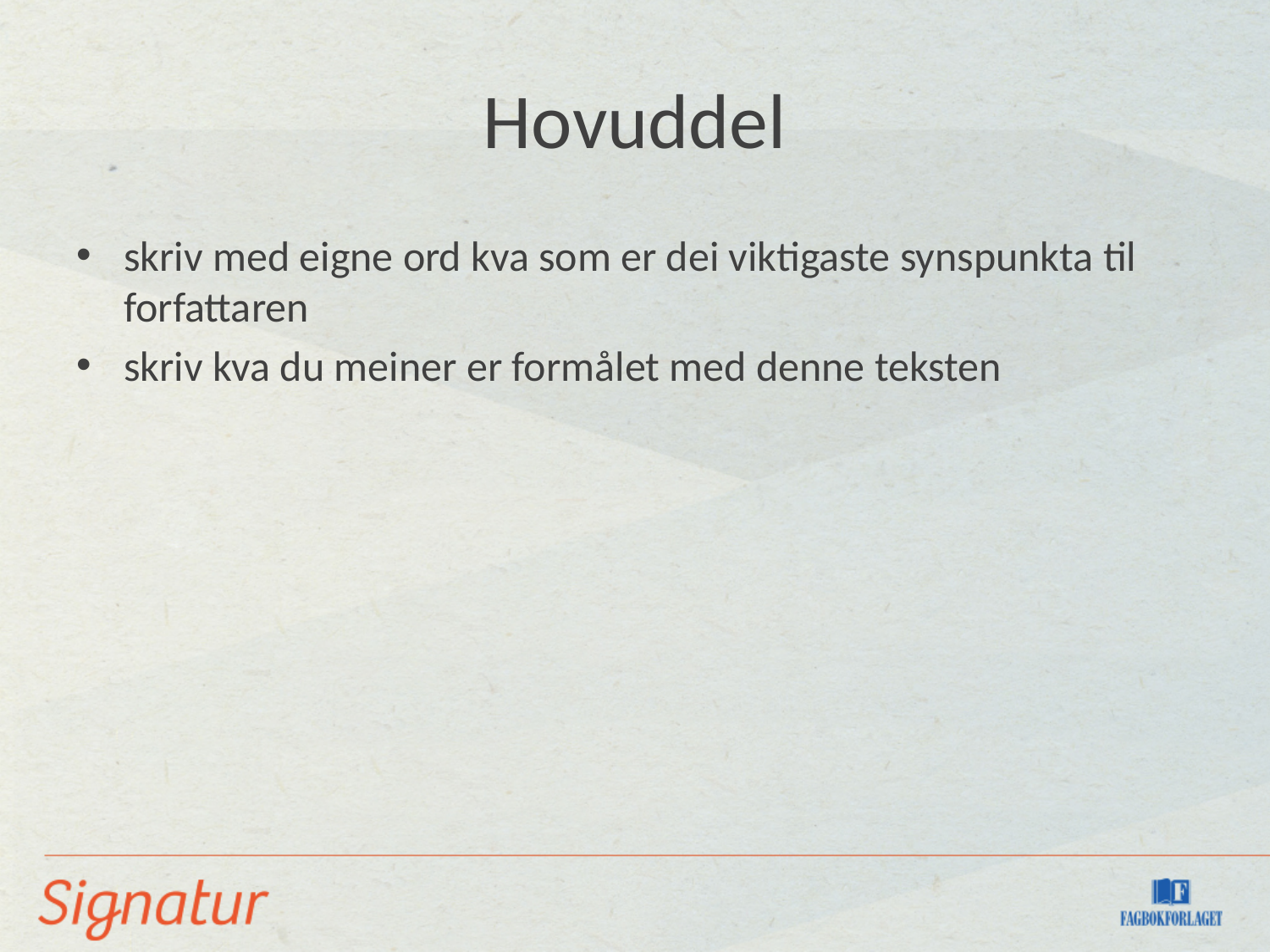

# Hovuddel
skriv med eigne ord kva som er dei viktigaste synspunkta til forfattaren
skriv kva du meiner er formålet med denne teksten